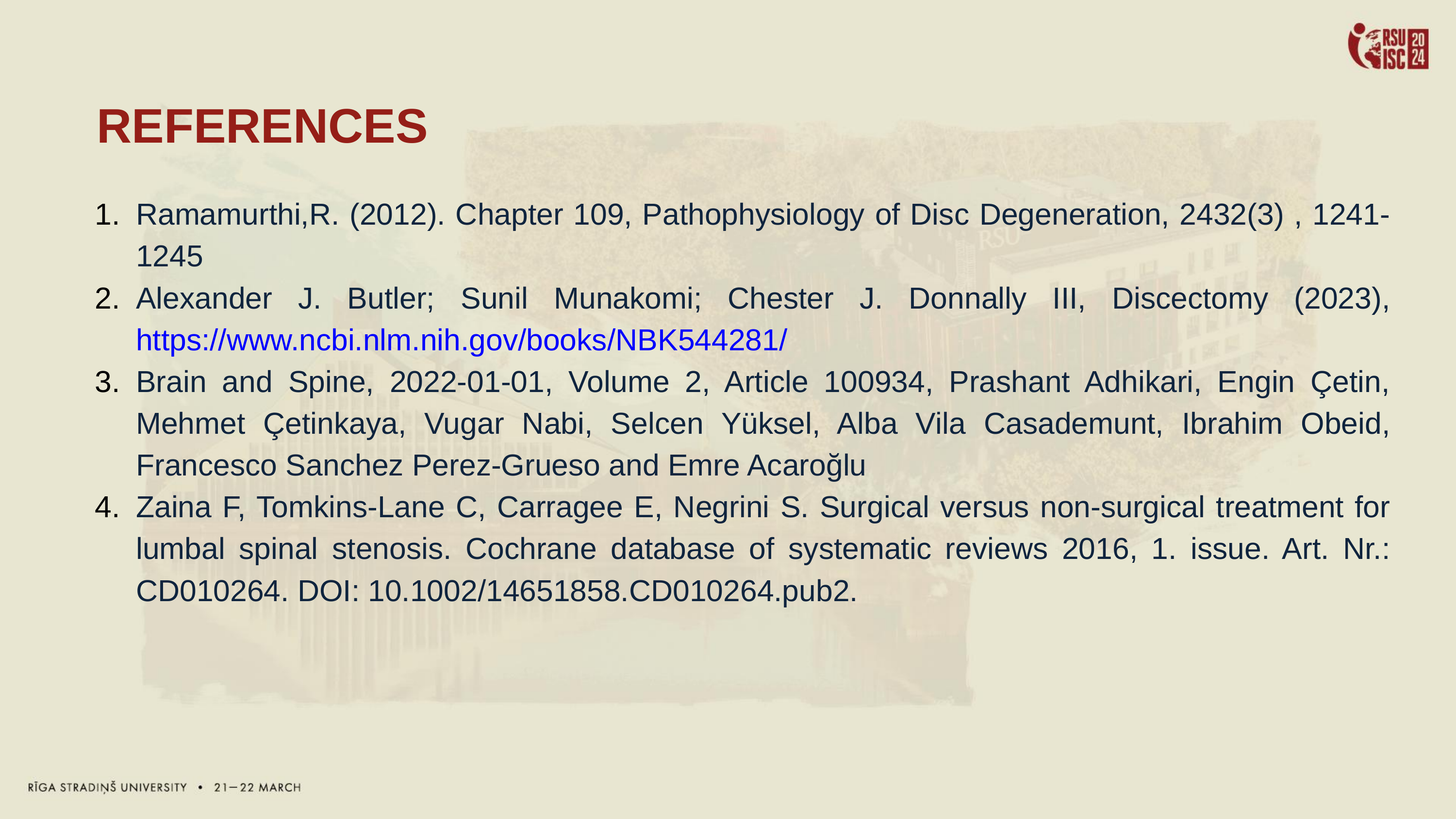

REFERENCES
Ramamurthi,R. (2012). Chapter 109, Pathophysiology of Disc Degeneration, 2432(3) , 1241-1245
Alexander J. Butler; Sunil Munakomi; Chester J. Donnally III, Discectomy (2023), https://www.ncbi.nlm.nih.gov/books/NBK544281/
Brain and Spine, 2022-01-01, Volume 2, Article 100934, Prashant Adhikari, Engin Çetin, Mehmet Çetinkaya, Vugar Nabi, Selcen Yüksel, Alba Vila Casademunt, Ibrahim Obeid, Francesco Sanchez Perez-Grueso and Emre Acaroğlu
Zaina F, Tomkins‐Lane C, Carragee E, Negrini S. Surgical versus non-surgical treatment for lumbal spinal stenosis. Cochrane database of systematic reviews 2016, 1. issue. Art. Nr.: CD010264. DOI: 10.1002/14651858.CD010264.pub2.